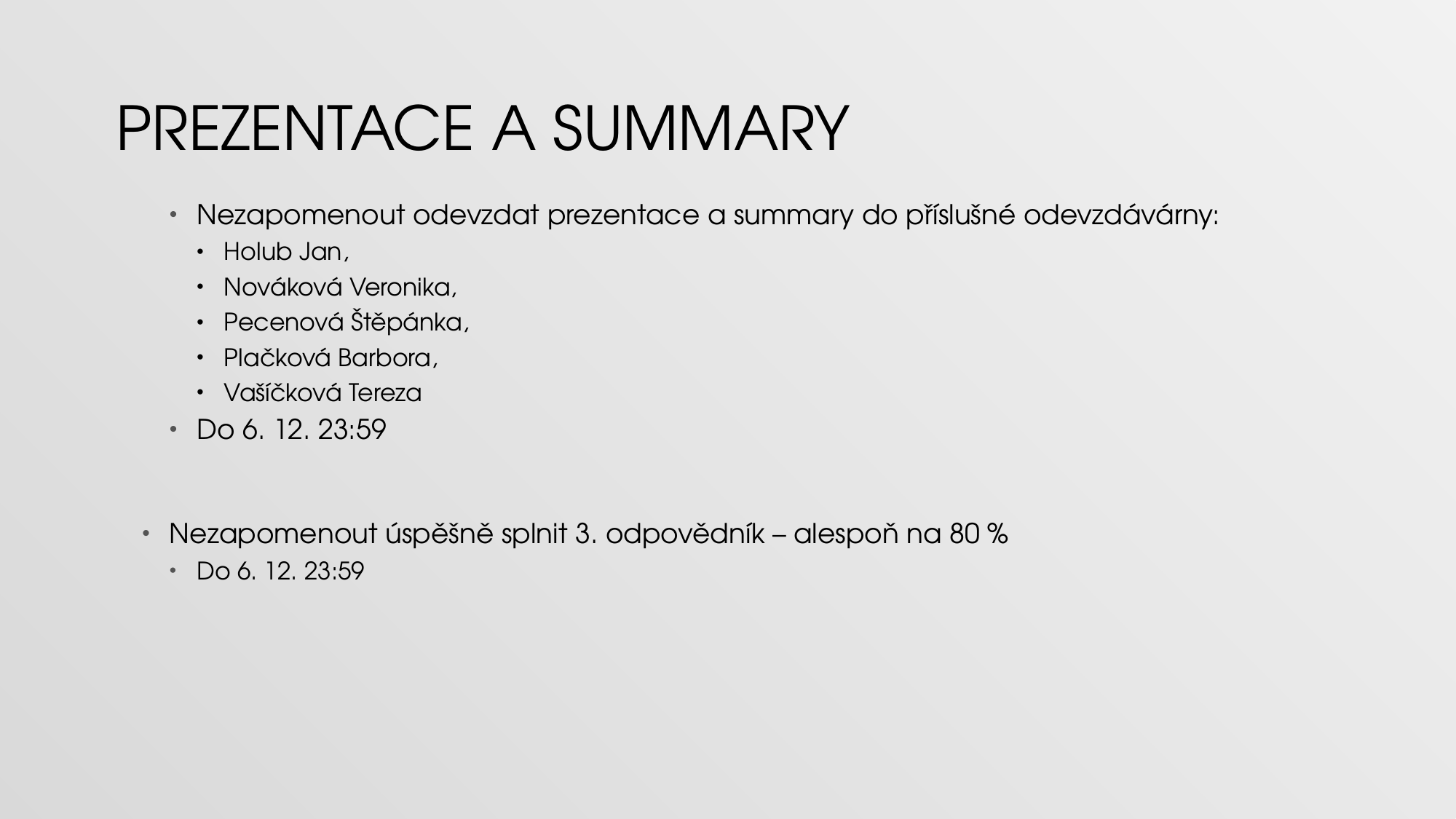

# Prezentace a summary

Nezapomenout odevzdat prezentace a summary do příslušné odevzdávárny:
Holub Jan,
Nováková Veronika,
Pecenová Štěpánka,
Plačková Barbora,
Vašíčková Tereza
Do 6. 12. 23:59

Nezapomenout úspěšně splnit 3. odpovědník – alespoň na 80 %
Do 6. 12. 23:59